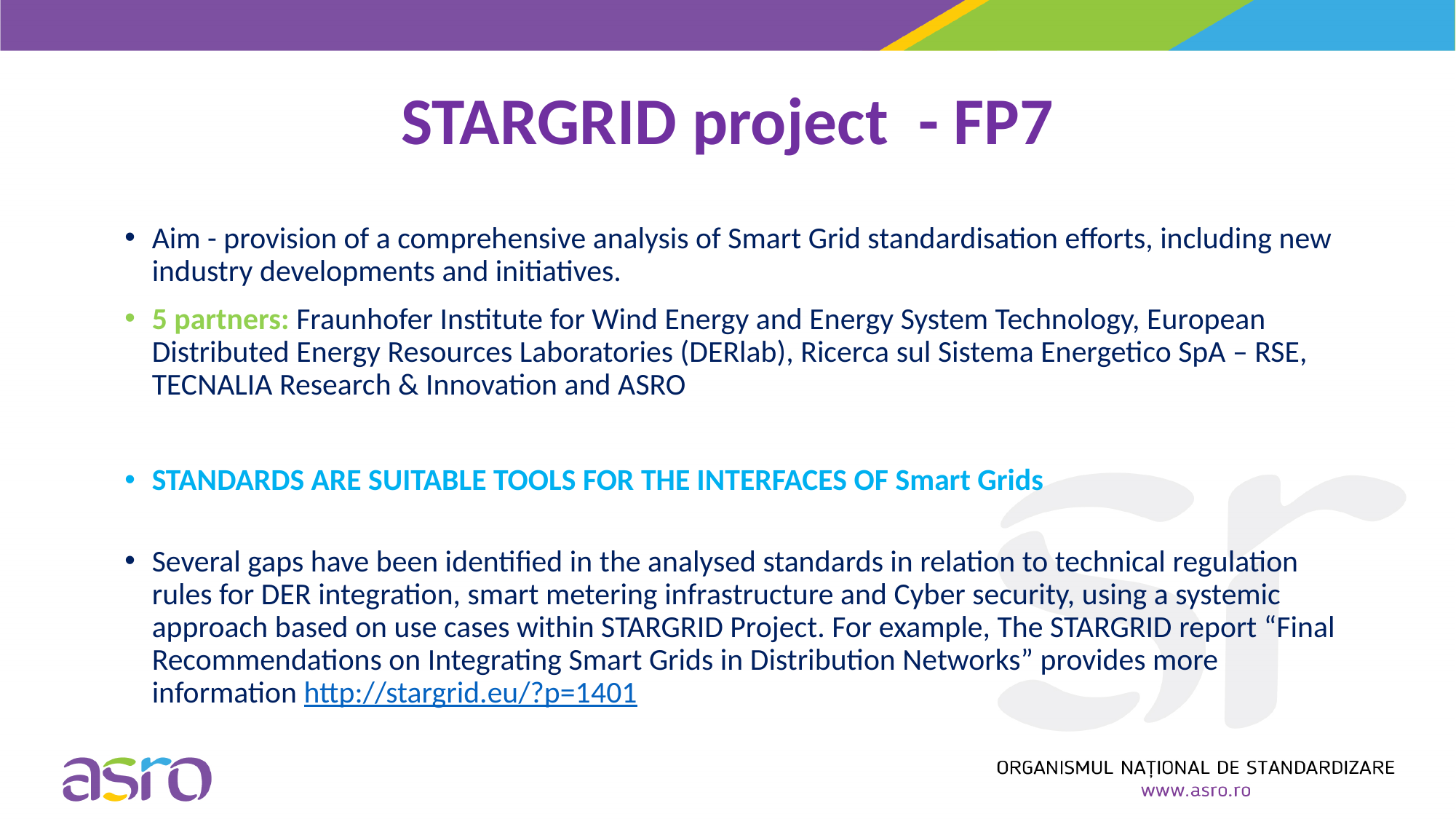

# STARGRID project  - FP7
Aim - provision of a comprehensive analysis of Smart Grid standardisation efforts, including new industry developments and initiatives.
5 partners: Fraunhofer Institute for Wind Energy and Energy System Technology, European Distributed Energy Resources Laboratories (DERlab), Ricerca sul Sistema Energetico SpA – RSE, TECNALIA Research & Innovation and ASRO

STANDARDS ARE SUITABLE TOOLS FOR THE INTERFACES OF Smart Grids
Several gaps have been identified in the analysed standards in relation to technical regulation rules for DER integration, smart metering infrastructure and Cyber security, using a systemic approach based on use cases within STARGRID Project. For example, The STARGRID report “Final Recommendations on Integrating Smart Grids in Distribution Networks” provides more information http://stargrid.eu/?p=1401